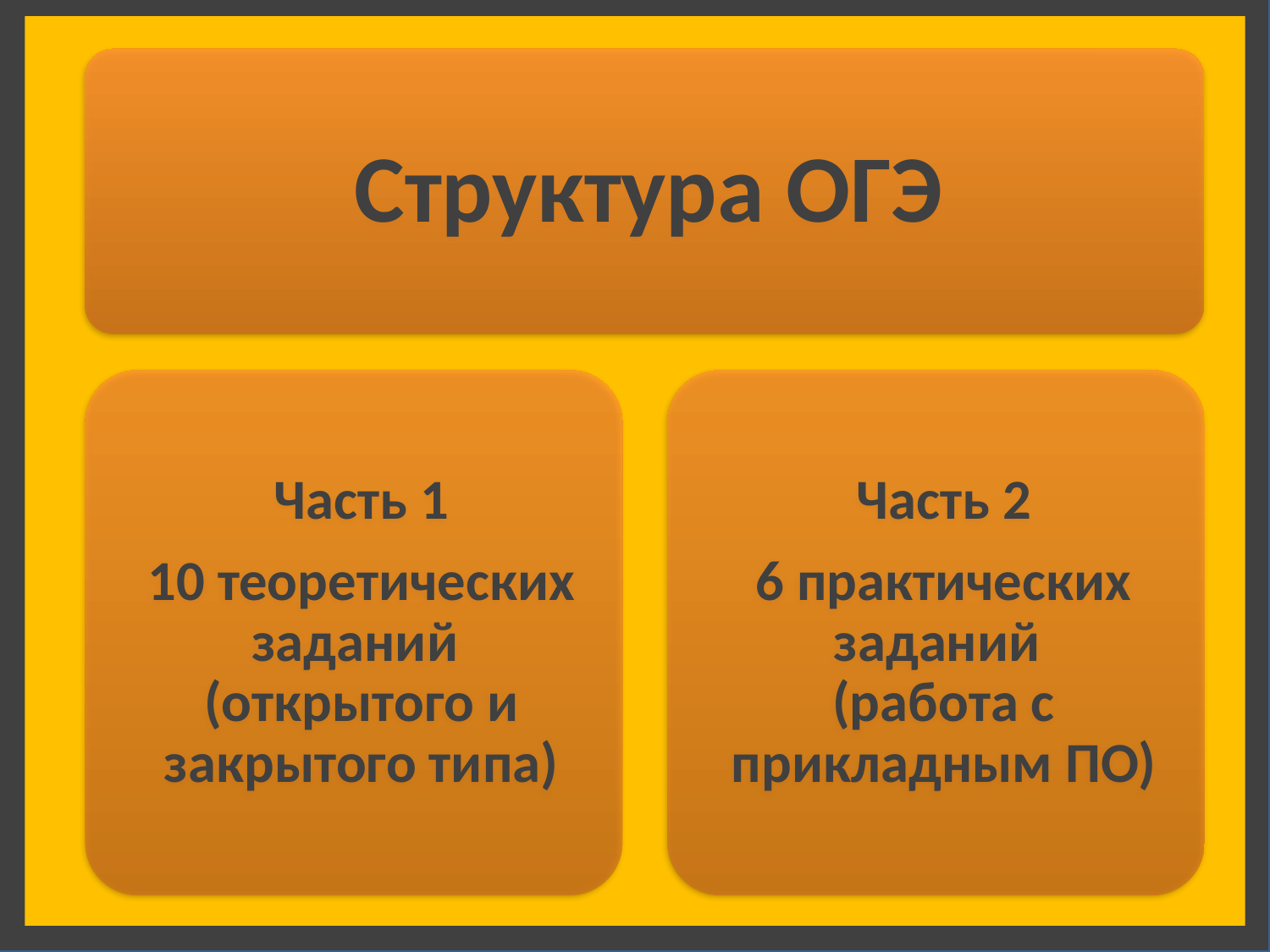

Структура ОГЭ
Часть 1
10 теоретических заданий
(открытого и закрытого типа)
Часть 2
6 практических заданий
(работа с прикладным ПО)